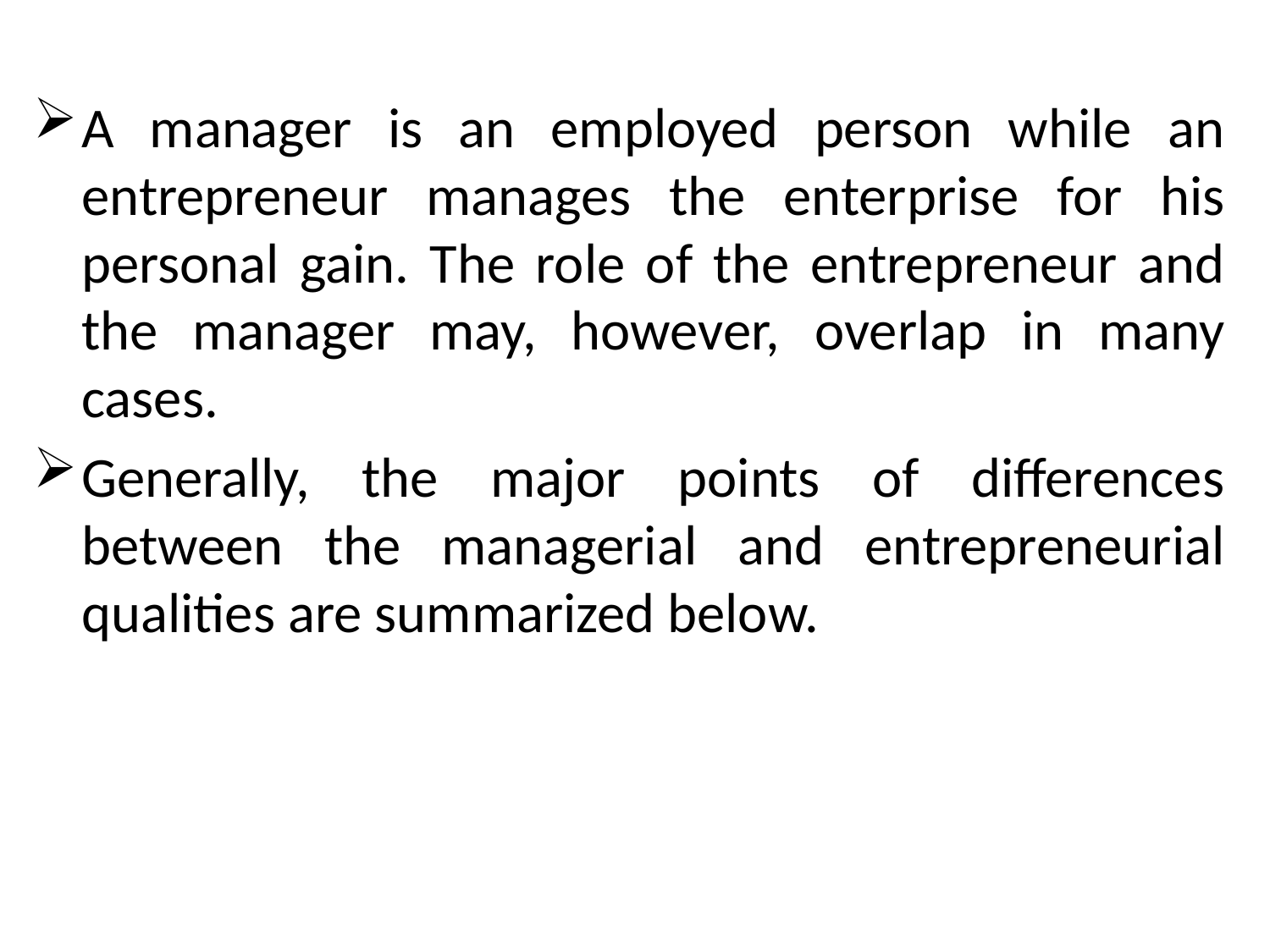

A manager is an employed person while an entrepreneur manages the enterprise for his personal gain. The role of the entrepreneur and the manager may, however, overlap in many cases.
Generally, the major points of differences between the managerial and entrepreneurial qualities are summarized below.